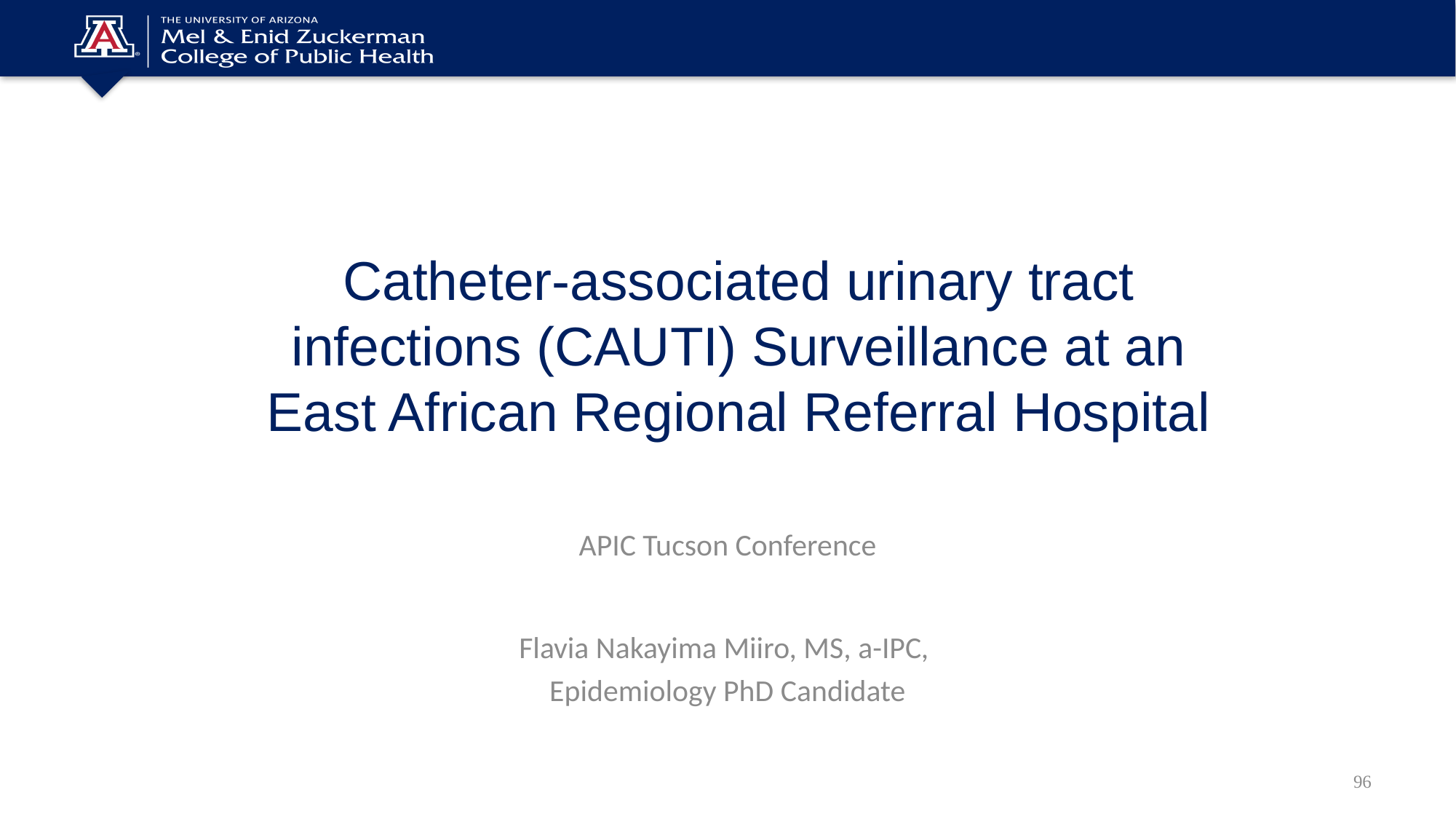

# Catheter-associated urinary tract infections (CAUTI) Surveillance at an East African Regional Referral Hospital
APIC Tucson Conference
Flavia Nakayima Miiro, MS, a-IPC,
Epidemiology PhD Candidate
96